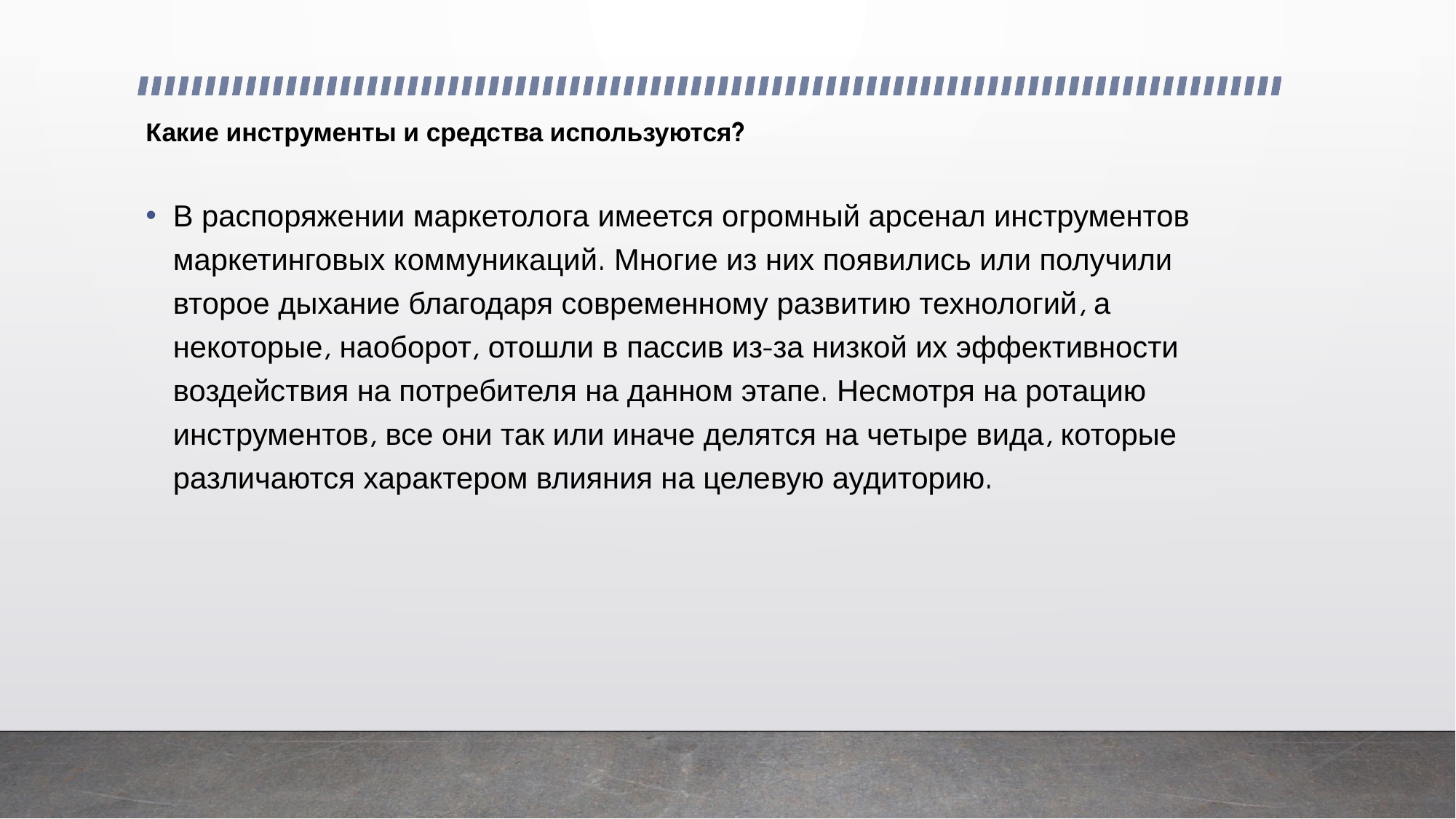

# Какие инструменты и средства используются?
В распоряжении маркетолога имеется огромный арсенал инструментов маркетинговых коммуникаций. Многие из них появились или получили второе дыхание благодаря современному развитию технологий, а некоторые, наоборот, отошли в пассив из-за низкой их эффективности воздействия на потребителя на данном этапе. Несмотря на ротацию инструментов, все они так или иначе делятся на четыре вида, которые различаются характером влияния на целевую аудиторию.